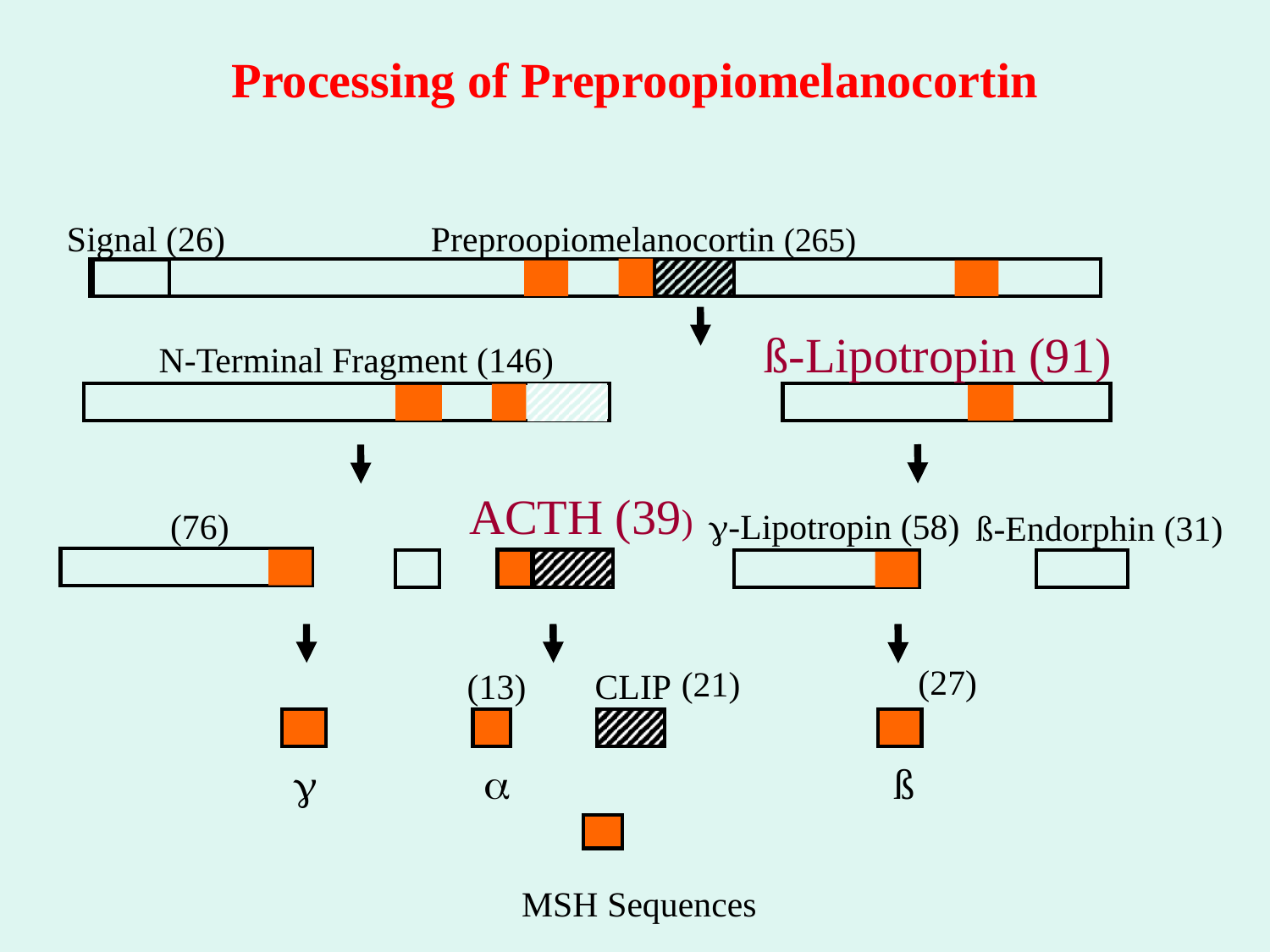

# Processing of Preproopiomelanocortin
Signal (26)
Preproopiomelanocortin (265)

ß-Lipotropin (91)
N-Terminal Fragment (146)

ACTH (39)
(76)
γ-Lipotropin (58)
ß-Endorphin (31)

(27)
(21)
(13)
CLIP

α
ß
γ

MSH Sequences